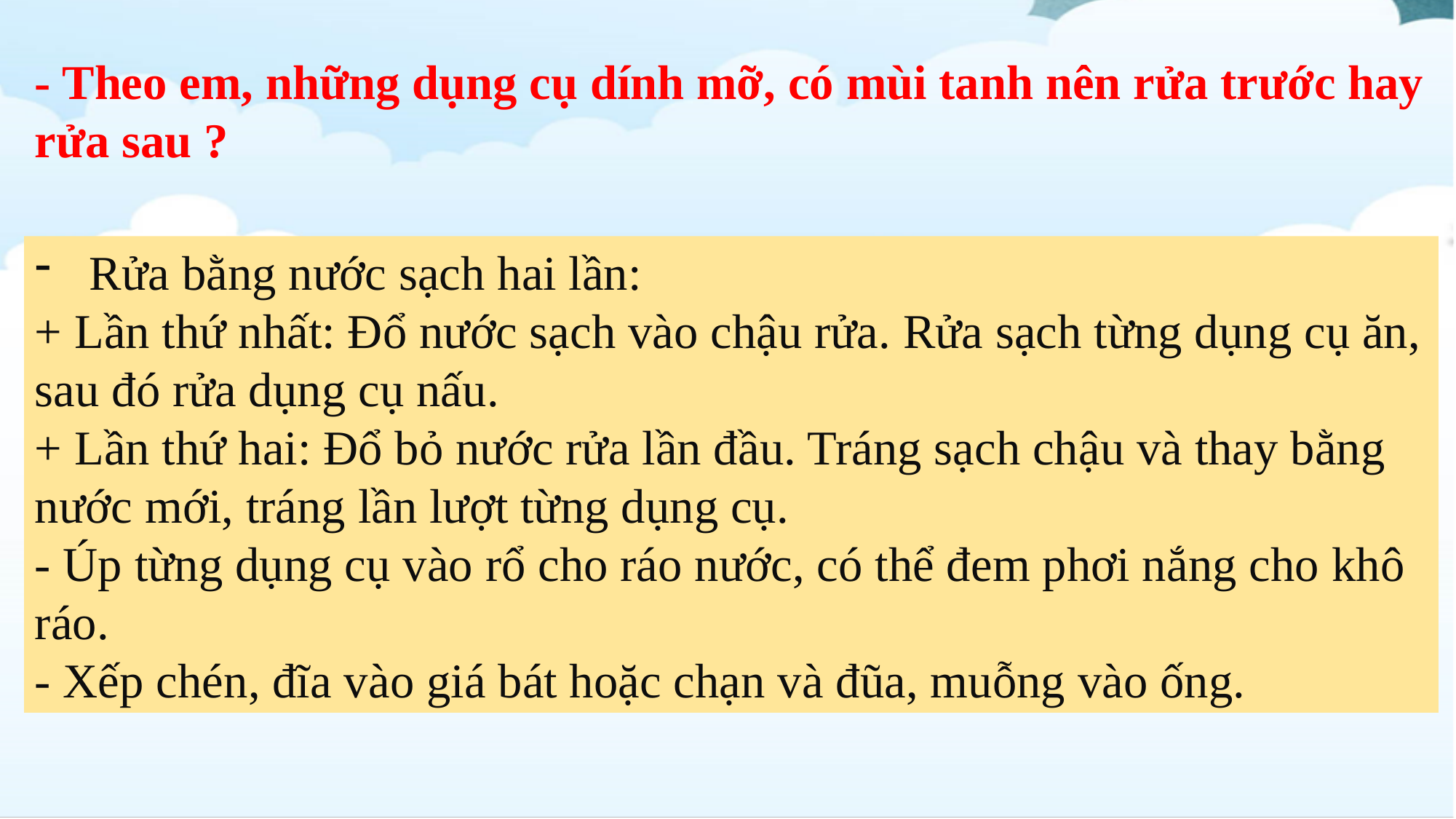

- Theo em, những dụng cụ dính mỡ, có mùi tanh nên rửa trước hay rửa sau ?
Rửa bằng nước sạch hai lần:
+ Lần thứ nhất: Đổ nước sạch vào chậu rửa. Rửa sạch từng dụng cụ ăn, sau đó rửa dụng cụ nấu.
+ Lần thứ hai: Đổ bỏ nước rửa lần đầu. Tráng sạch chậu và thay bằng nước mới, tráng lần lượt từng dụng cụ.
- Úp từng dụng cụ vào rổ cho ráo nước, có thể đem phơi nắng cho khô ráo.
- Xếp chén, đĩa vào giá bát hoặc chạn và đũa, muỗng vào ống.